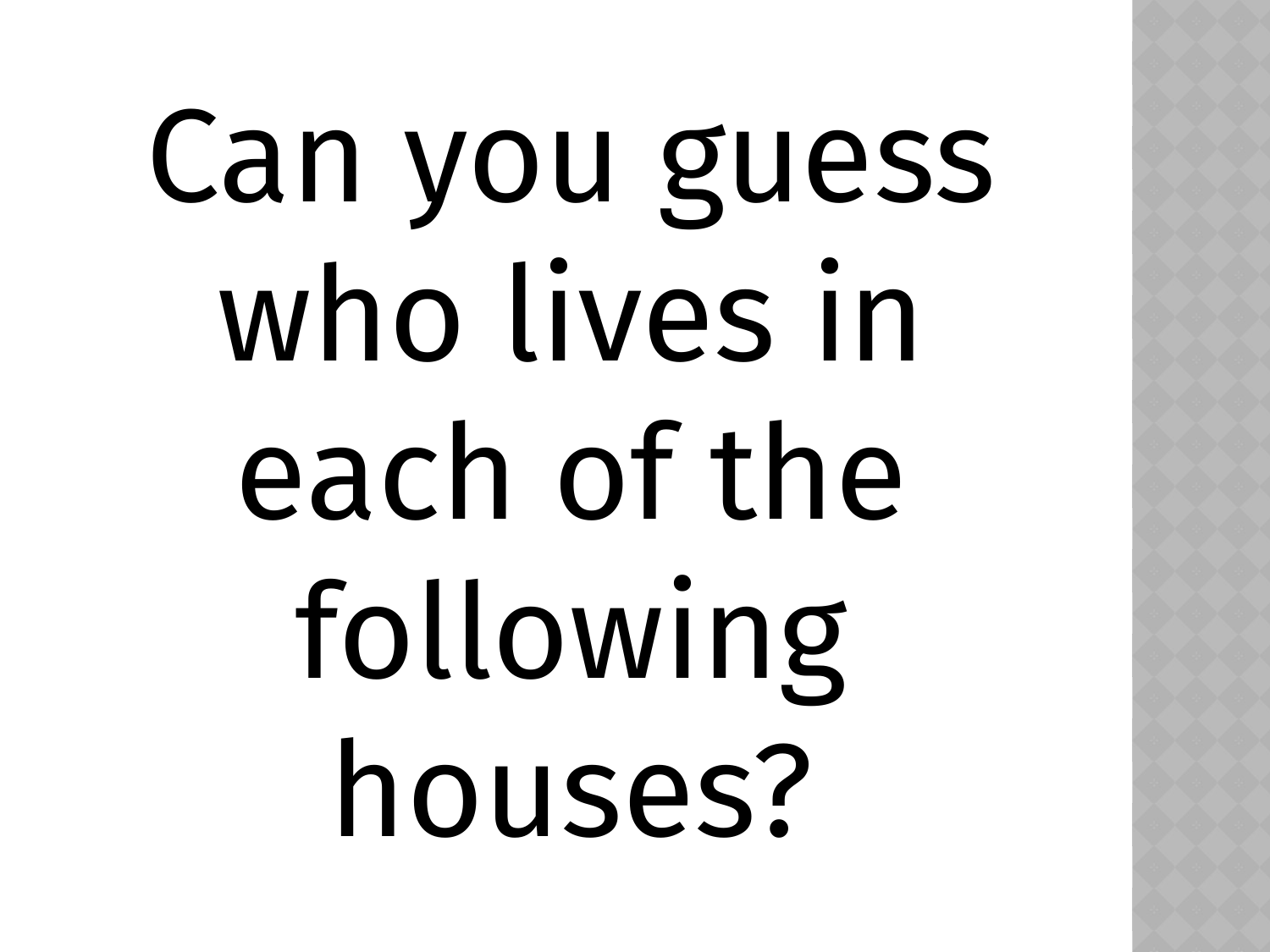

Can you guess who lives in each of the following houses?